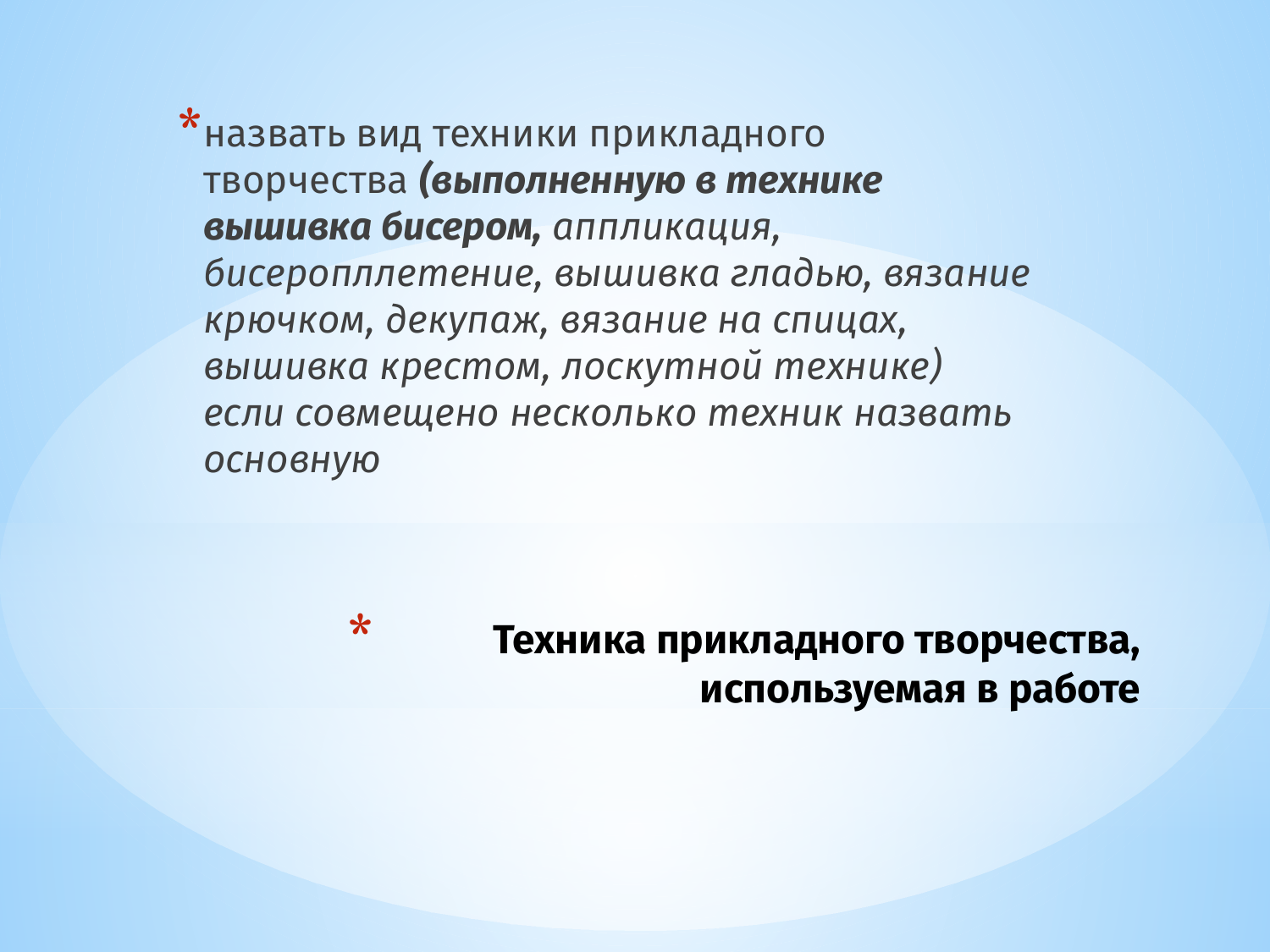

назвать вид техники прикладного творчества (выполненную в технике вышивка бисером, аппликация, бисеропллетение, вышивка гладью, вязание крючком, декупаж, вязание на спицах, вышивка крестом, лоскутной технике) если совмещено несколько техник назвать основную
# Техника прикладного творчества, используемая в работе